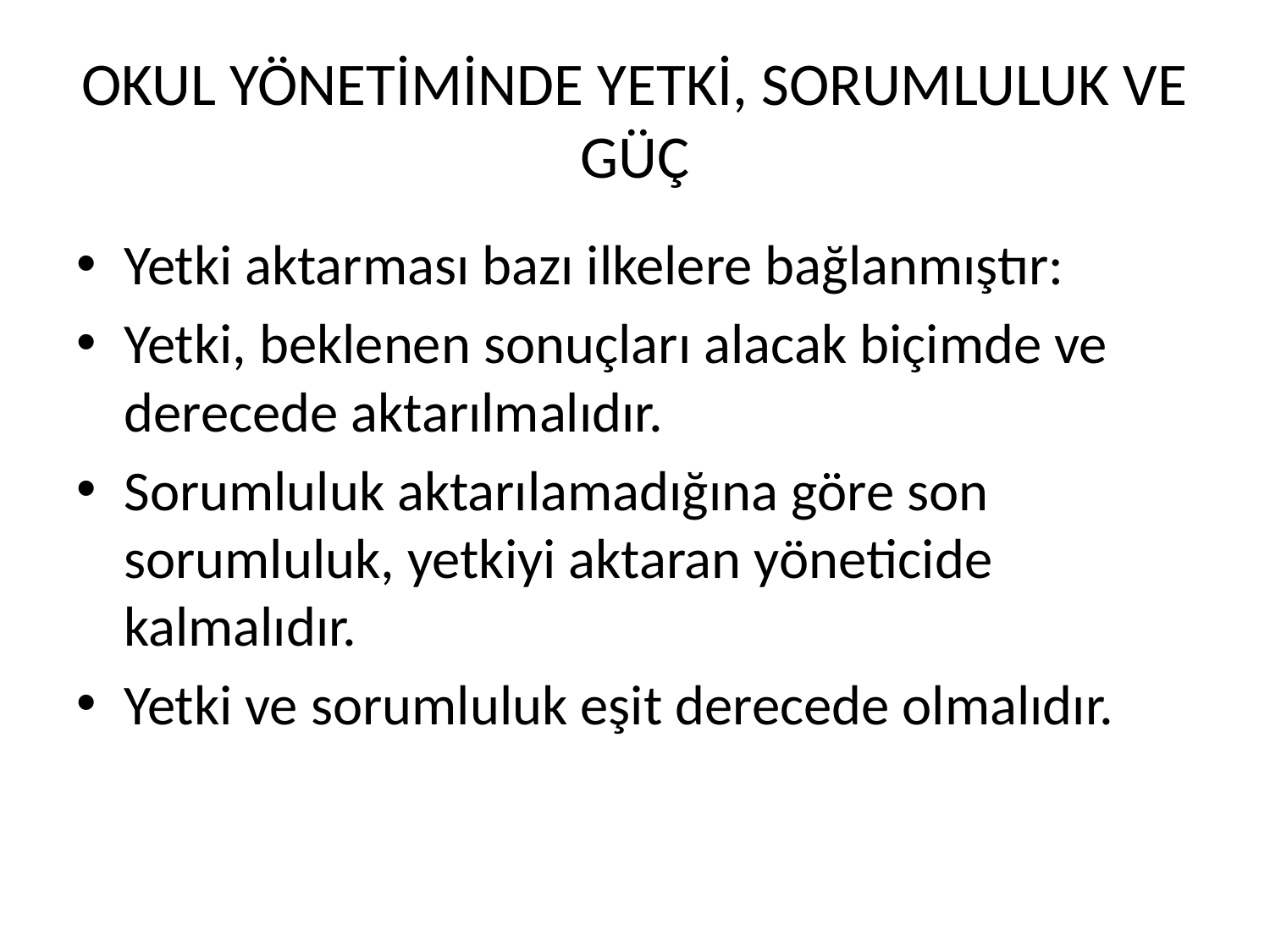

# OKUL YÖNETİMİNDE YETKİ, SORUMLULUK VE GÜÇ
Yetki aktarması bazı ilkelere bağlanmıştır:
Yetki, beklenen sonuçları alacak biçimde ve derecede aktarılmalıdır.
Sorumluluk aktarılamadığına göre son sorumluluk, yetkiyi aktaran yöneticide kalmalıdır.
Yetki ve sorumluluk eşit derecede olmalıdır.